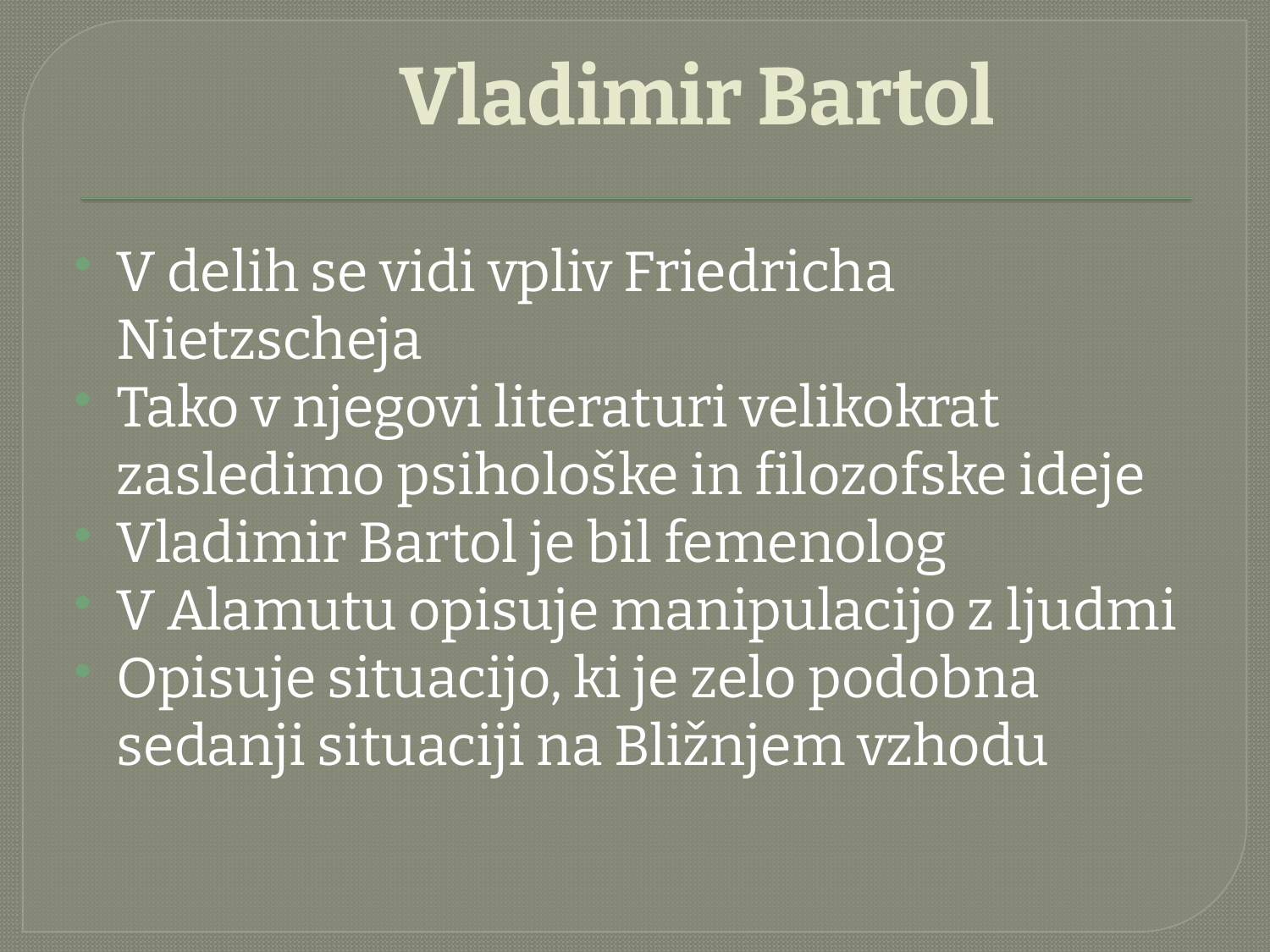

# Vladimir Bartol
V delih se vidi vpliv Friedricha Nietzscheja
Tako v njegovi literaturi velikokrat zasledimo psihološke in filozofske ideje
Vladimir Bartol je bil femenolog
V Alamutu opisuje manipulacijo z ljudmi
Opisuje situacijo, ki je zelo podobna sedanji situaciji na Bližnjem vzhodu